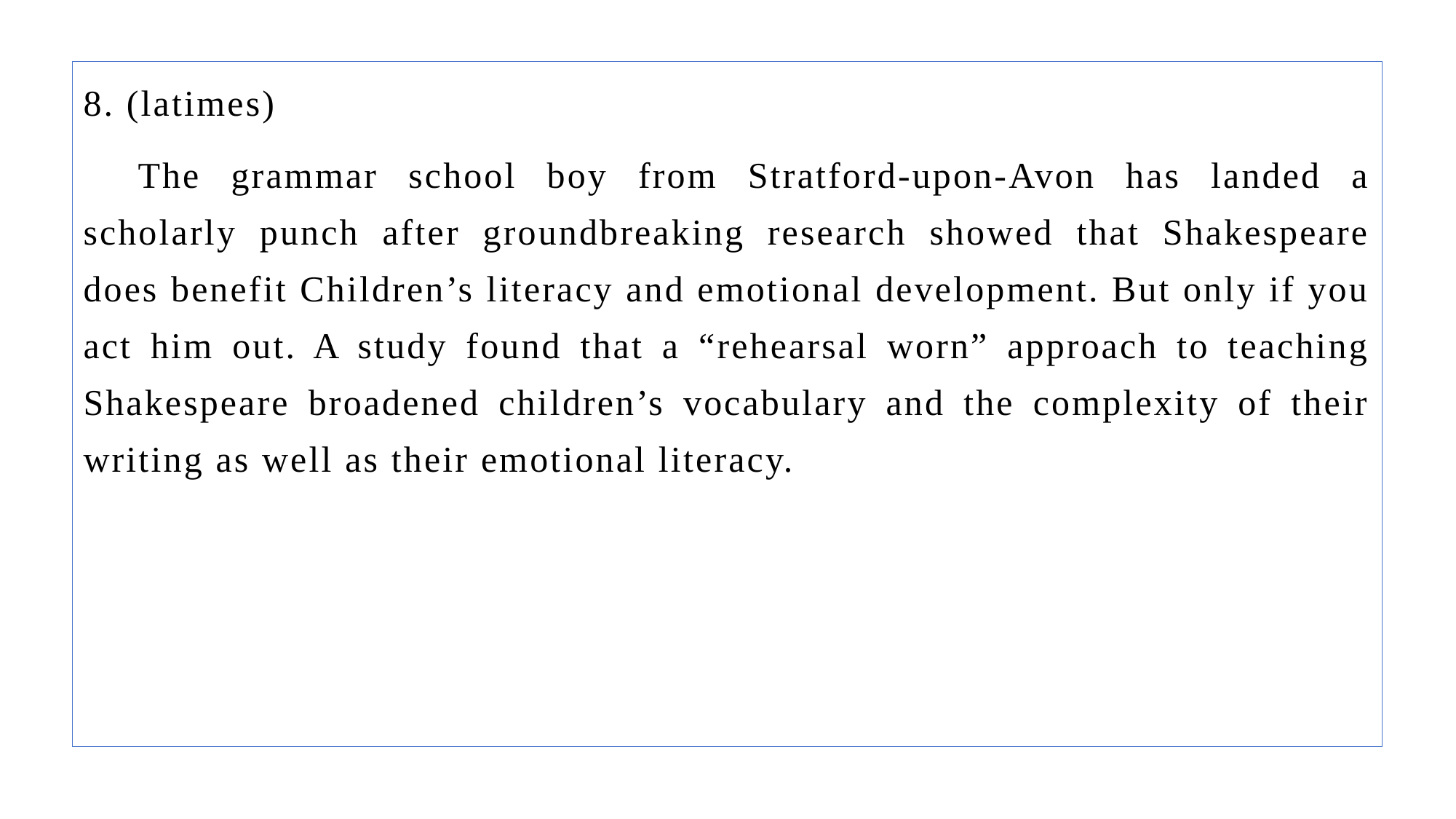

8. (latimes)
The grammar school boy from Stratford-upon-Avon has landed a scholarly punch after groundbreaking research showed that Shakespeare does benefit Children’s literacy and emotional development. But only if you act him out. A study found that a “rehearsal worn” approach to teaching Shakespeare broadened children’s vocabulary and the complexity of their writing as well as their emotional literacy.